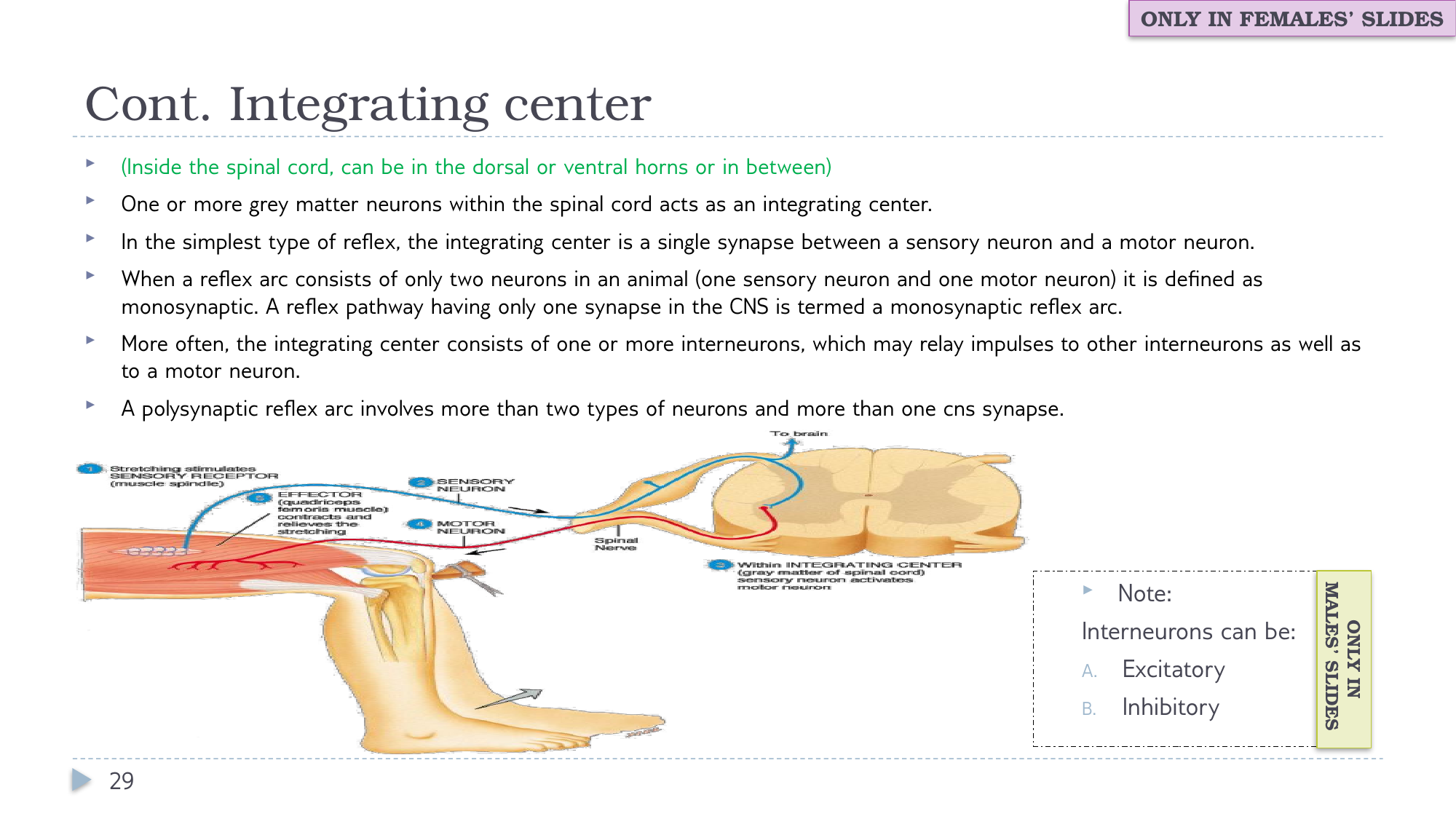

ONLY IN FEMALES’ SLIDES
# Cont. Integrating center
(Inside the spinal cord, can be in the dorsal or ventral horns or in between)
One or more grey matter neurons within the spinal cord acts as an integrating center.
In the simplest type of reflex, the integrating center is a single synapse between a sensory neuron and a motor neuron.
When a reflex arc consists of only two neurons in an animal (one sensory neuron and one motor neuron) it is defined as monosynaptic. A reflex pathway having only one synapse in the CNS is termed a monosynaptic reflex arc.
More often, the integrating center consists of one or more interneurons, which may relay impulses to other interneurons as well as to a motor neuron.
A polysynaptic reflex arc involves more than two types of neurons and more than one cns synapse.

Note:
Interneurons can be:
Excitatory
Inhibitory
ONLY IN MALES’ SLIDES
29